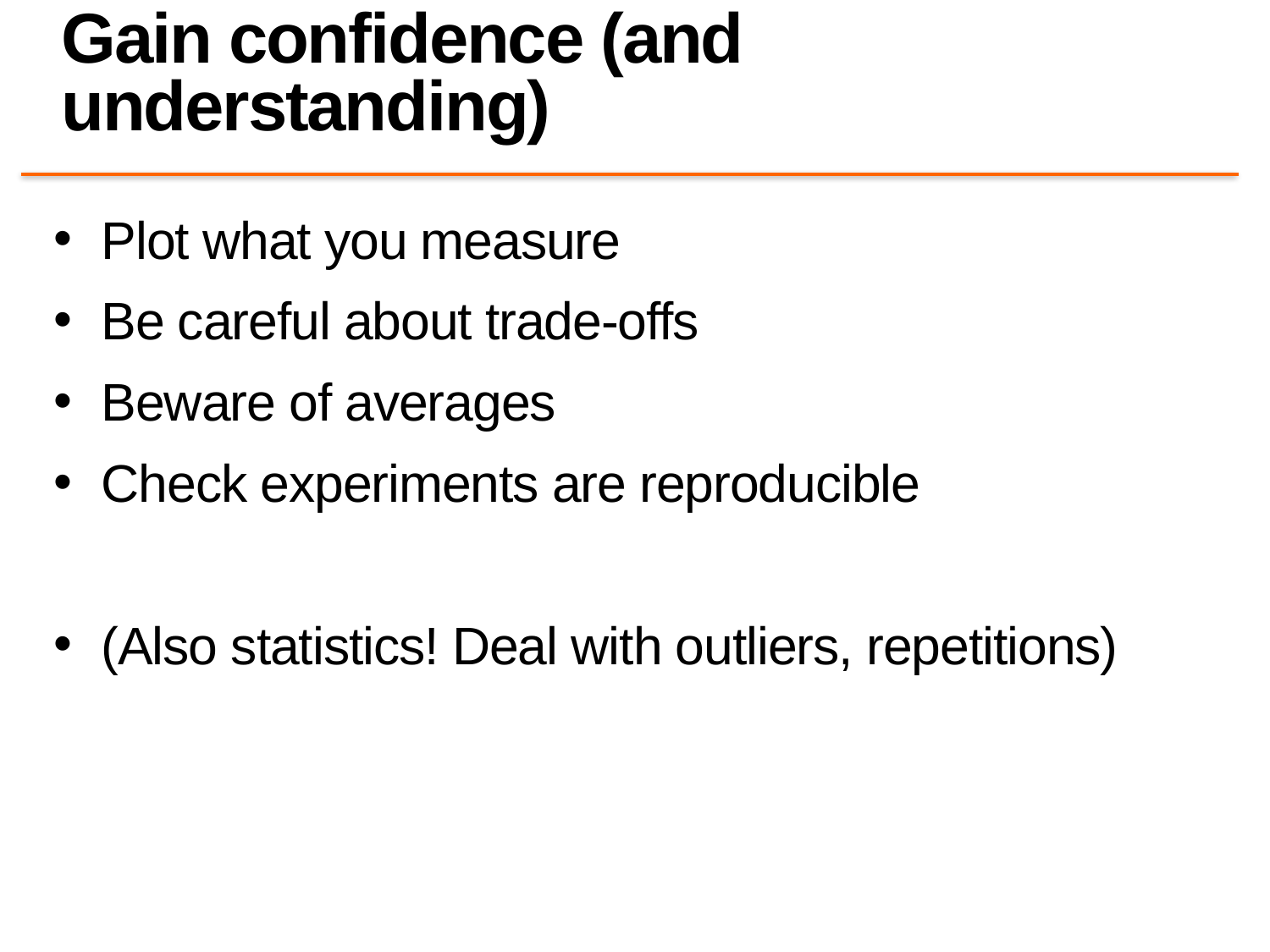

# Gain confidence (and understanding)
Plot what you measure
Be careful about trade-offs
Beware of averages
Check experiments are reproducible

(Also statistics! Deal with outliers, repetitions)